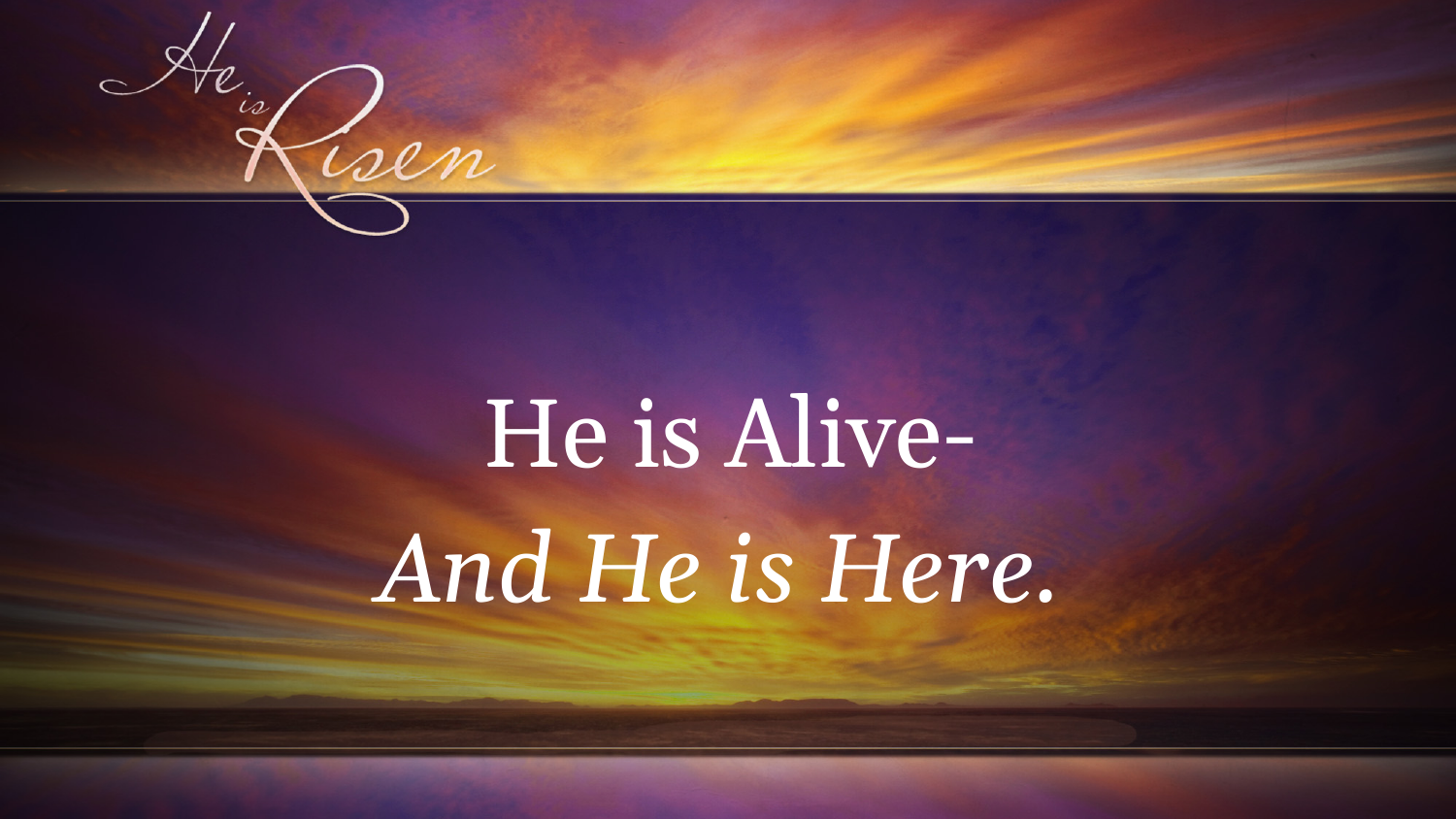

He is Alive-
And He is Here.